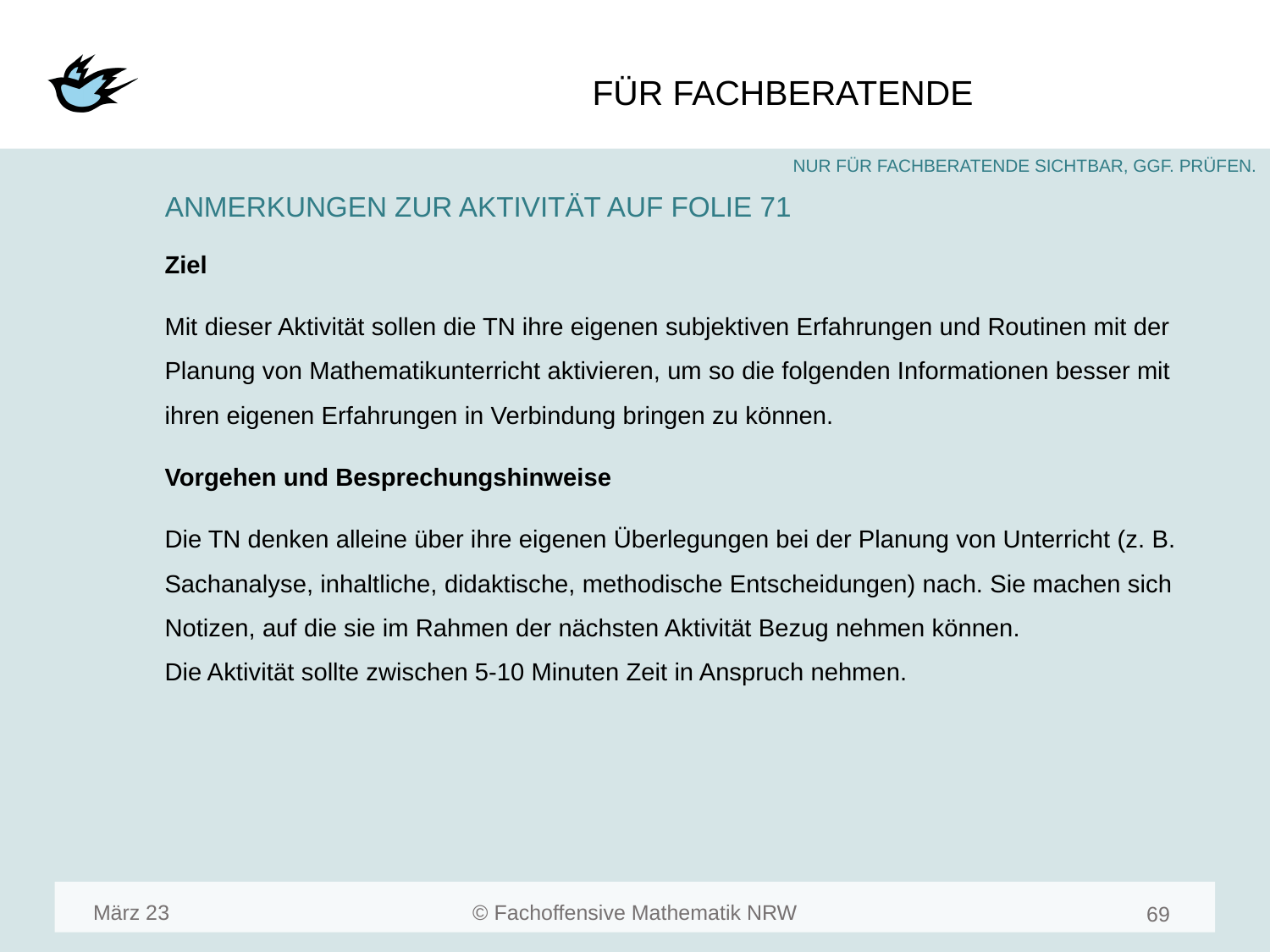

#
ANMERKUNGEN ZUR AKTIVITÄT AUF FOLIE 71
Ziel
Mit dieser Aktivität sollen die TN ihre eigenen subjektiven Erfahrungen und Routinen mit der Planung von Mathematikunterricht aktivieren, um so die folgenden Informationen besser mit ihren eigenen Erfahrungen in Verbindung bringen zu können.
Vorgehen und Besprechungshinweise
Die TN denken alleine über ihre eigenen Überlegungen bei der Planung von Unterricht (z. B. Sachanalyse, inhaltliche, didaktische, methodische Entscheidungen) nach. Sie machen sich Notizen, auf die sie im Rahmen der nächsten Aktivität Bezug nehmen können.
Die Aktivität sollte zwischen 5-10 Minuten Zeit in Anspruch nehmen.
März 23
69